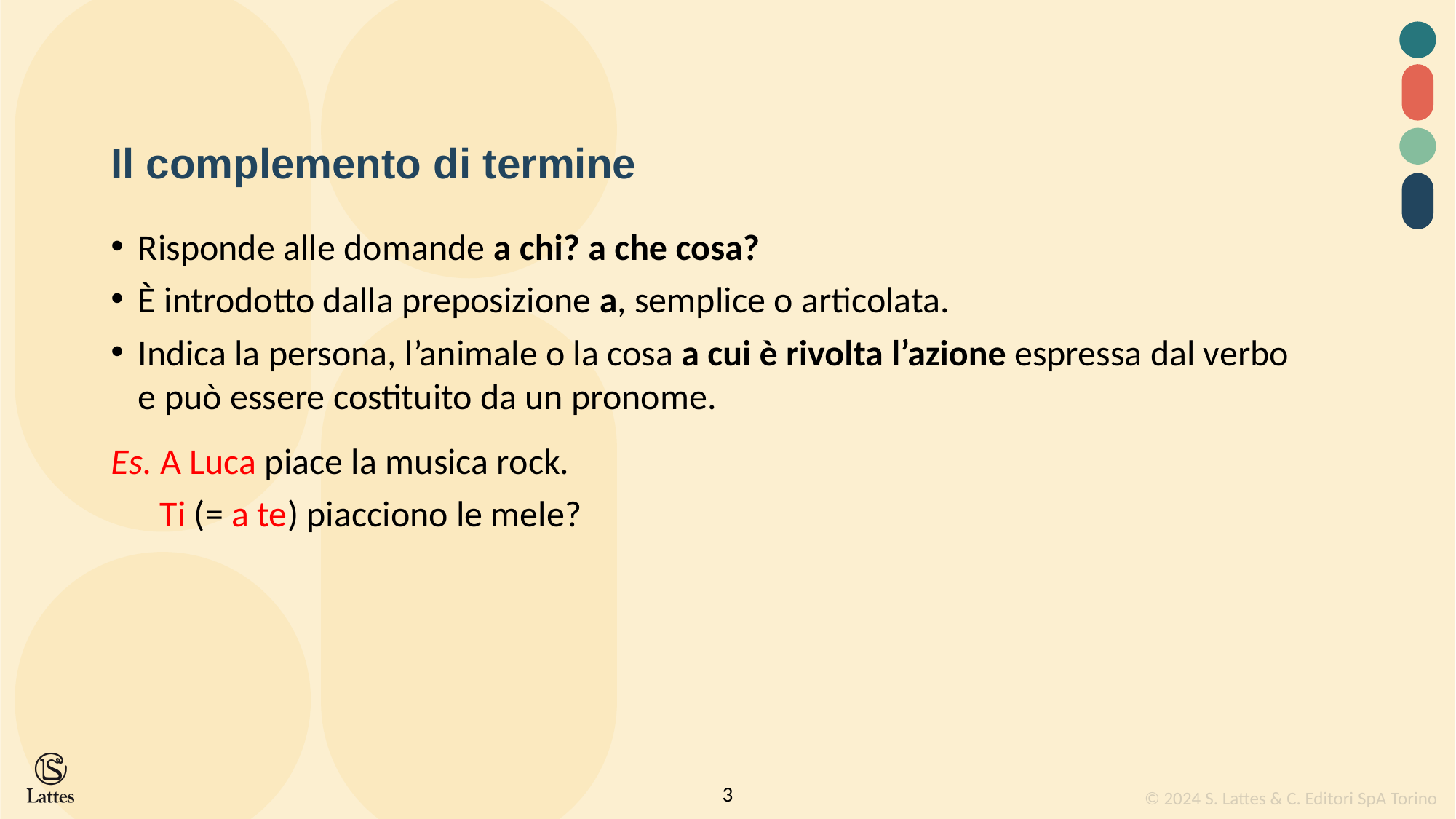

Il complemento di termine
Risponde alle domande a chi? a che cosa?
È introdotto dalla preposizione a, semplice o articolata.
Indica la persona, l’animale o la cosa a cui è rivolta l’azione espressa dal verbo e può essere costituito da un pronome.
Es. A Luca piace la musica rock.
      Ti (= a te) piacciono le mele?